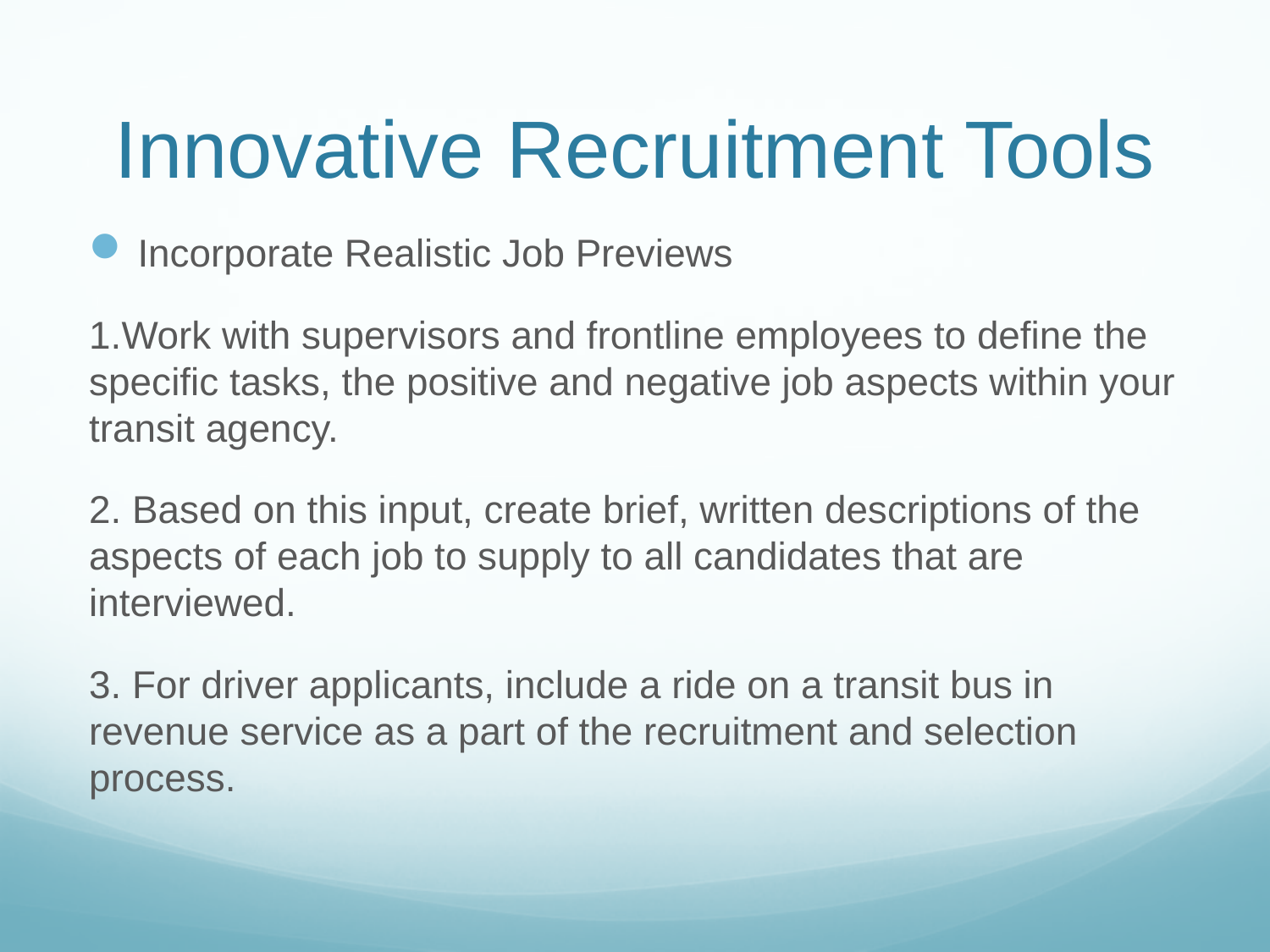

# Innovative Recruitment Tools
Incorporate Realistic Job Previews
1.Work with supervisors and frontline employees to define the specific tasks, the positive and negative job aspects within your transit agency.
2. Based on this input, create brief, written descriptions of the aspects of each job to supply to all candidates that are interviewed.
3. For driver applicants, include a ride on a transit bus in revenue service as a part of the recruitment and selection process.